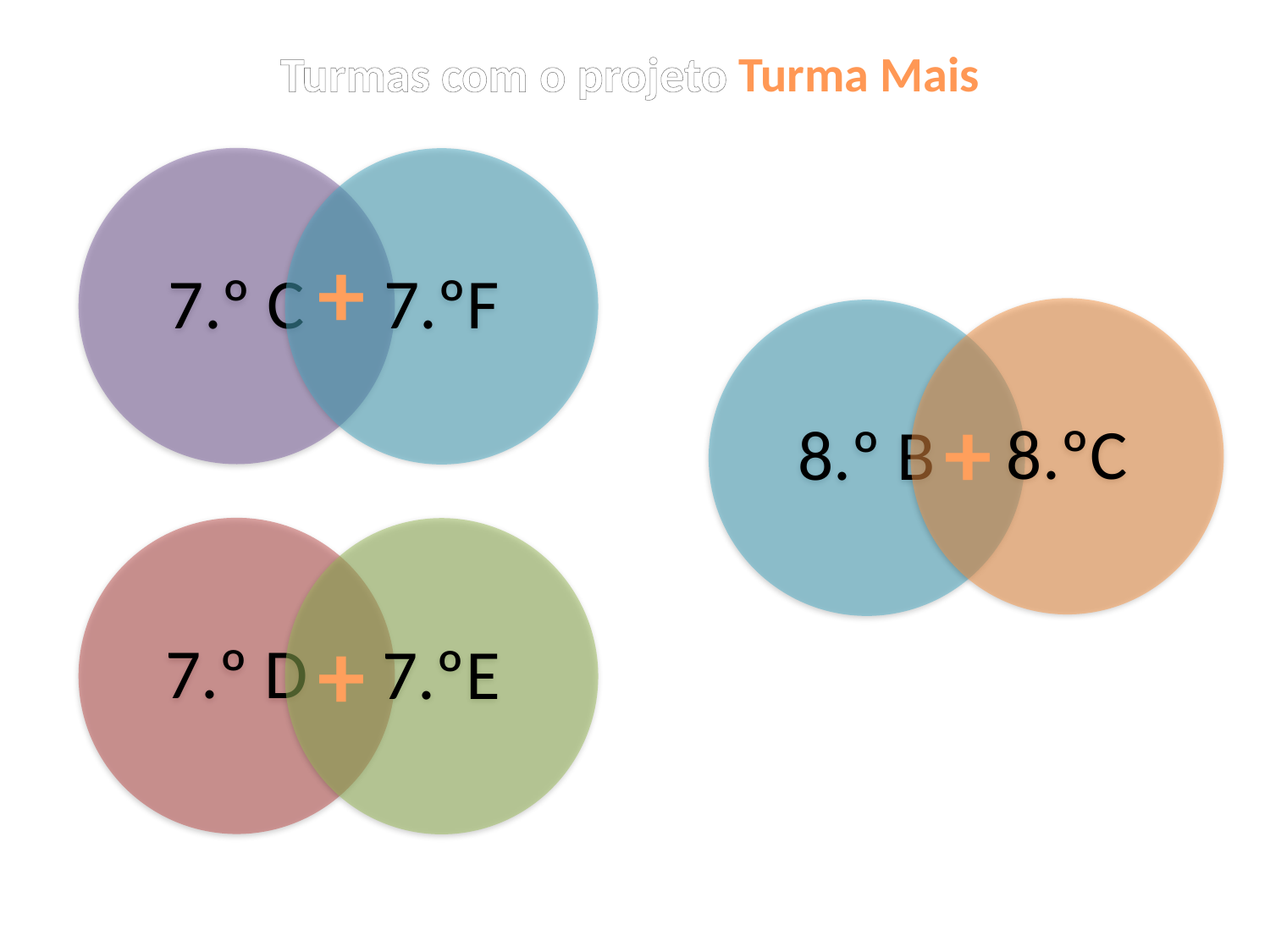

Turmas com o projeto Turma Mais
7.º C
7.ºF
+
8.º B
8.ºC
+
7.º D
7.ºE
+